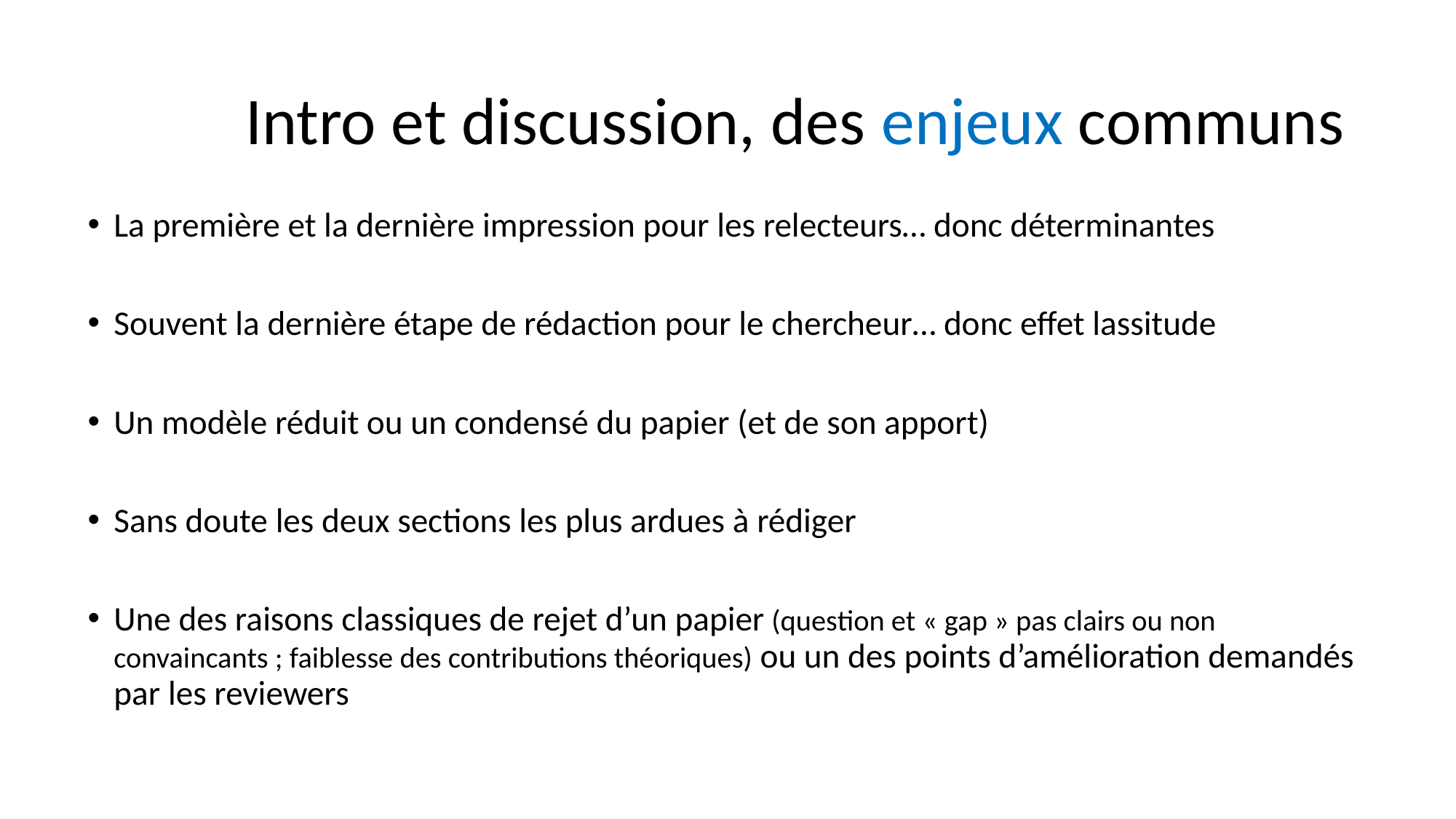

# Intro et discussion, des enjeux communs
La première et la dernière impression pour les relecteurs… donc déterminantes

Souvent la dernière étape de rédaction pour le chercheur… donc effet lassitude

Un modèle réduit ou un condensé du papier (et de son apport)

Sans doute les deux sections les plus ardues à rédiger

Une des raisons classiques de rejet d’un papier (question et « gap » pas clairs ou non convaincants ; faiblesse des contributions théoriques) ou un des points d’amélioration demandés par les reviewers